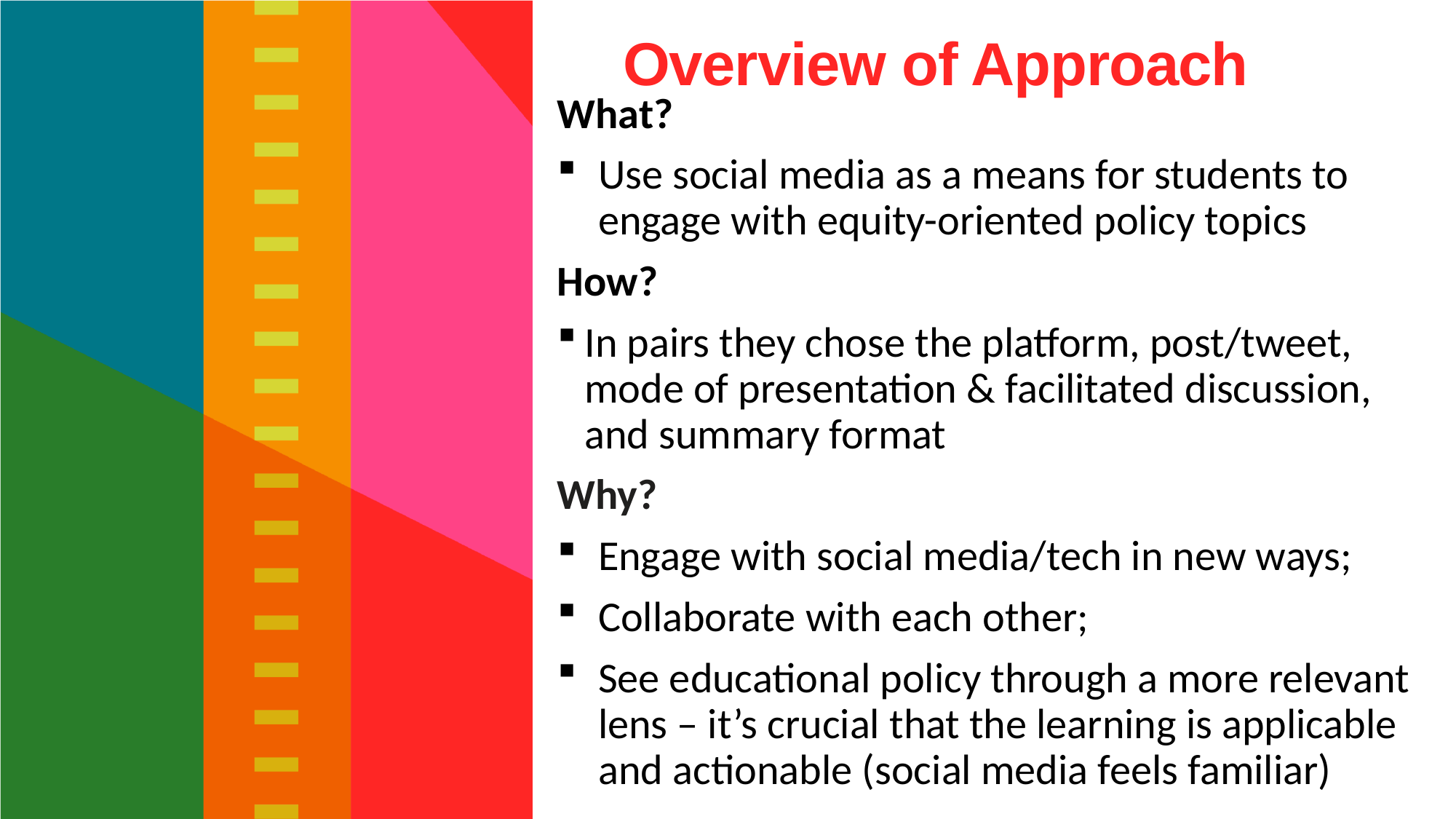

# Overview of Approach
What?
Use social media as a means for students to engage with equity-oriented policy topics
How?
In pairs they chose the platform, post/tweet, mode of presentation & facilitated discussion, and summary format
Why?
Engage with social media/tech in new ways;
Collaborate with each other;
See educational policy through a more relevant lens – it’s crucial that the learning is applicable and actionable (social media feels familiar)